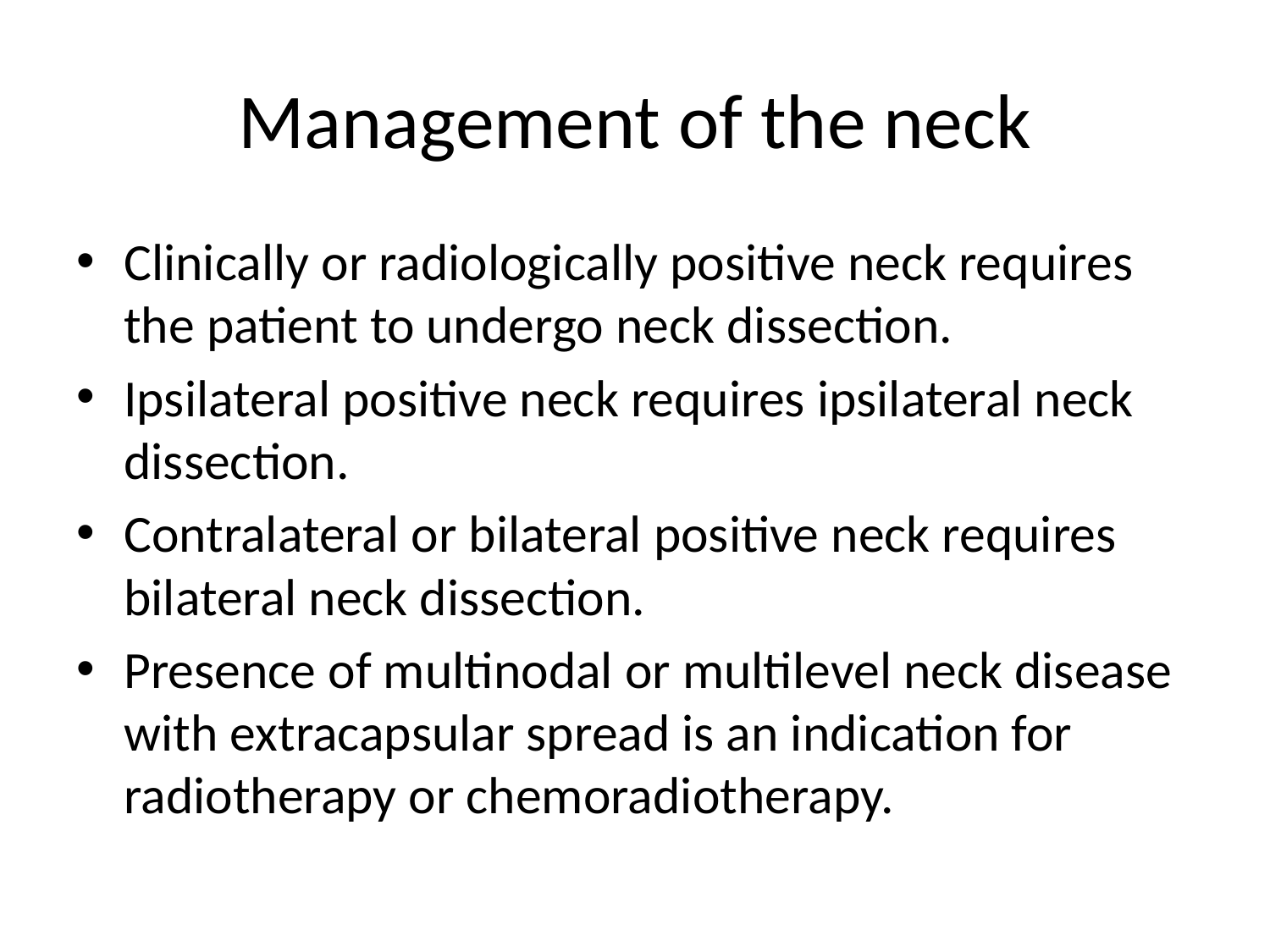

# Management of the neck
Clinically or radiologically positive neck requires the patient to undergo neck dissection.
Ipsilateral positive neck requires ipsilateral neck dissection.
Contralateral or bilateral positive neck requires bilateral neck dissection.
Presence of multinodal or multilevel neck disease with extracapsular spread is an indication for radiotherapy or chemoradiotherapy.